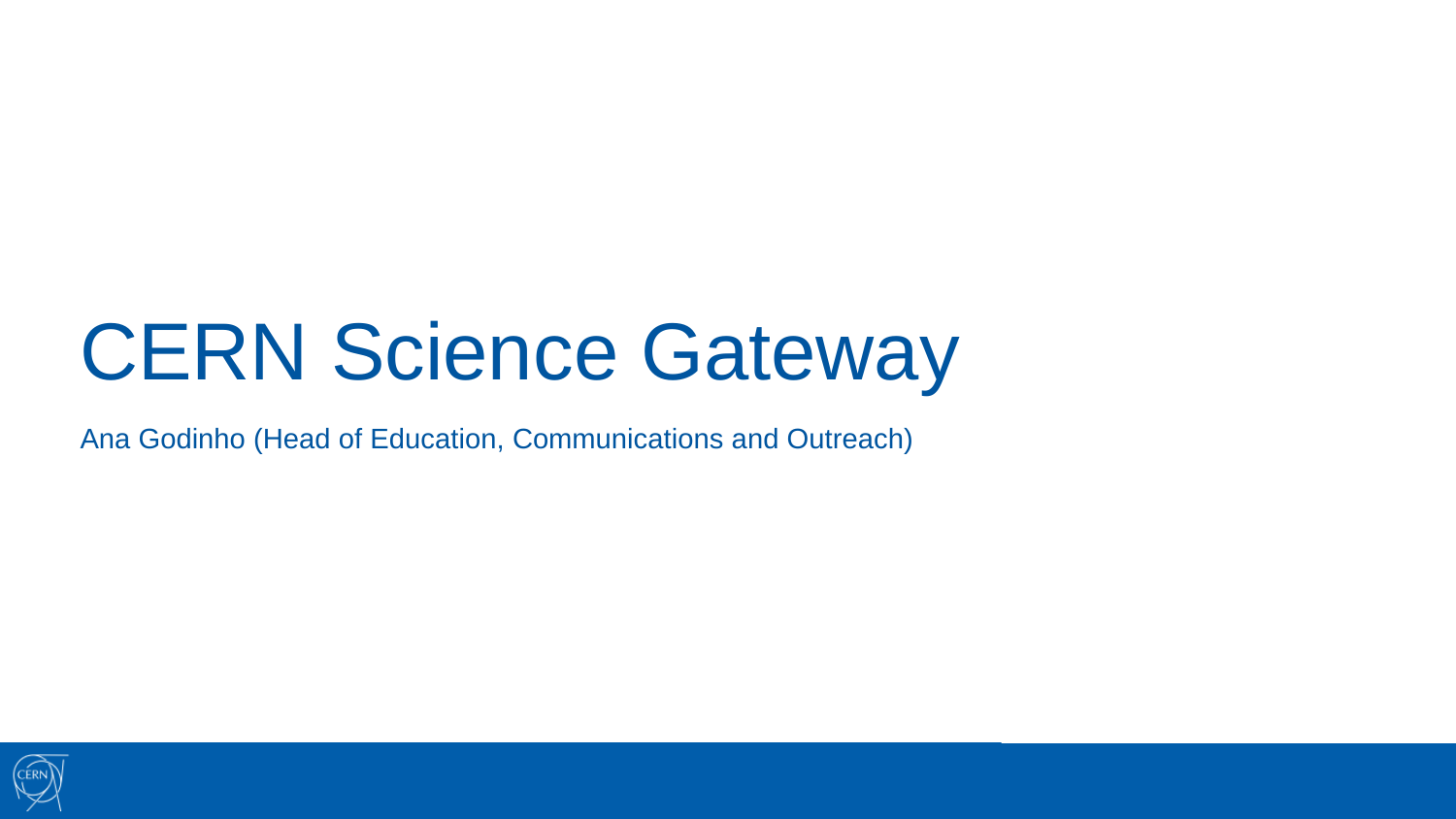

# CERN Science Gateway
Ana Godinho (Head of Education, Communications and Outreach)